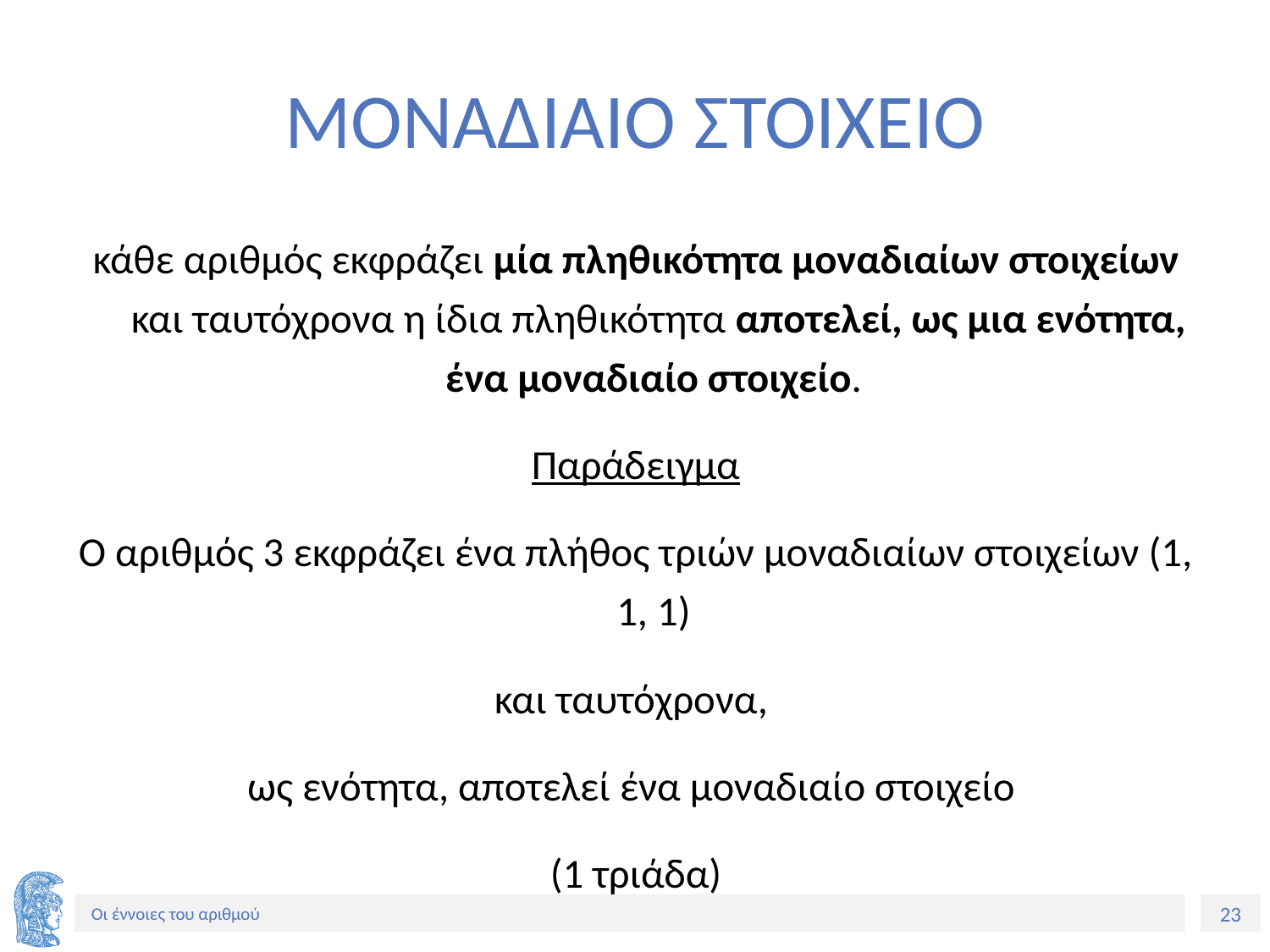

# ΜΟΝΑΔΙΑΙΟ ΣΤΟΙΧΕΙΟ
κάθε αριθμός εκφράζει μία πληθικότητα μοναδιαίων στοιχείων και ταυτόχρονα η ίδια πληθικότητα αποτελεί, ως μια ενότητα, ένα μοναδιαίο στοιχείο.
Παράδειγμα
Ο αριθμός 3 εκφράζει ένα πλήθος τριών μοναδιαίων στοιχείων (1, 1, 1)
και ταυτόχρονα,
ως ενότητα, αποτελεί ένα μοναδιαίο στοιχείο
(1 τριάδα)